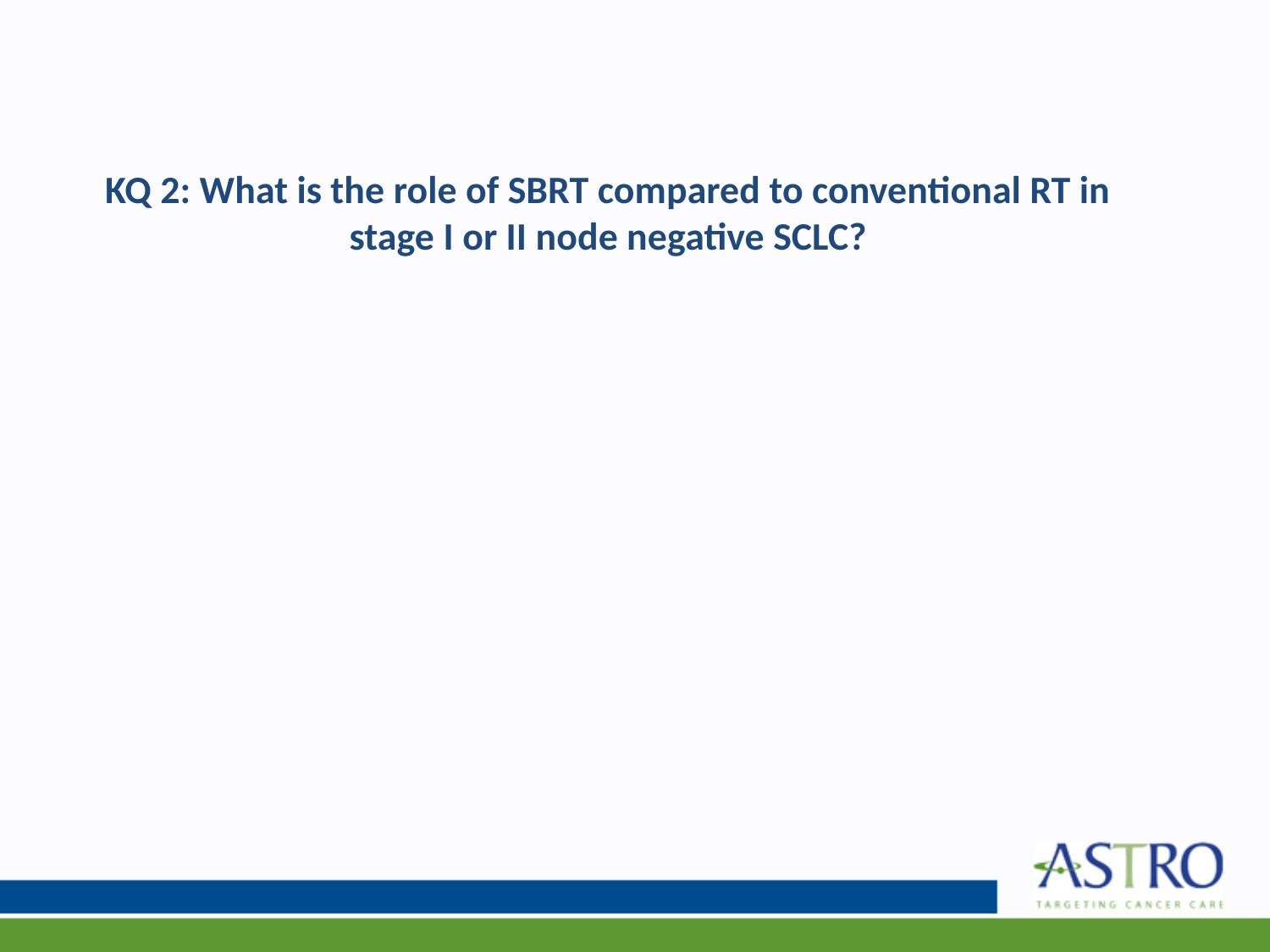

# KQ 2: What is the role of SBRT compared to conventional RT in stage I or II node negative SCLC?